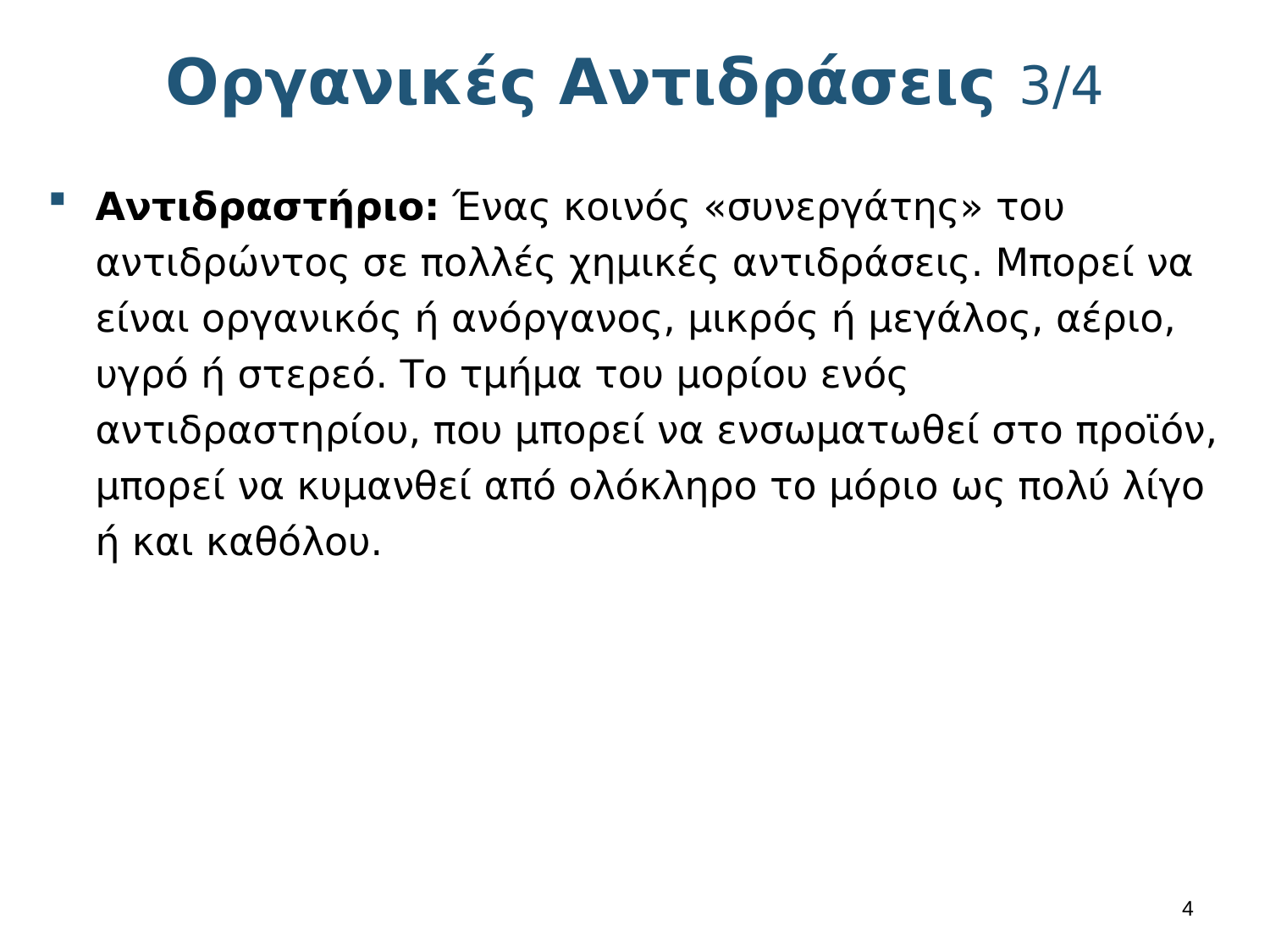

# Οργανικές Αντιδράσεις 3/4
Αντιδραστήριο: Ένας κοινός «συνεργάτης» του αντιδρώντος σε πολλές χημικές αντιδράσεις. Μπορεί να είναι οργανικός ή ανόργανος, μικρός ή μεγάλος, αέριο, υγρό ή στερεό. Το τμήμα του μορίου ενός αντιδραστηρίου, που μπορεί να ενσωματωθεί στο προϊόν, μπορεί να κυμανθεί από ολόκληρο το μόριο ως πολύ λίγο ή και καθόλου.
4